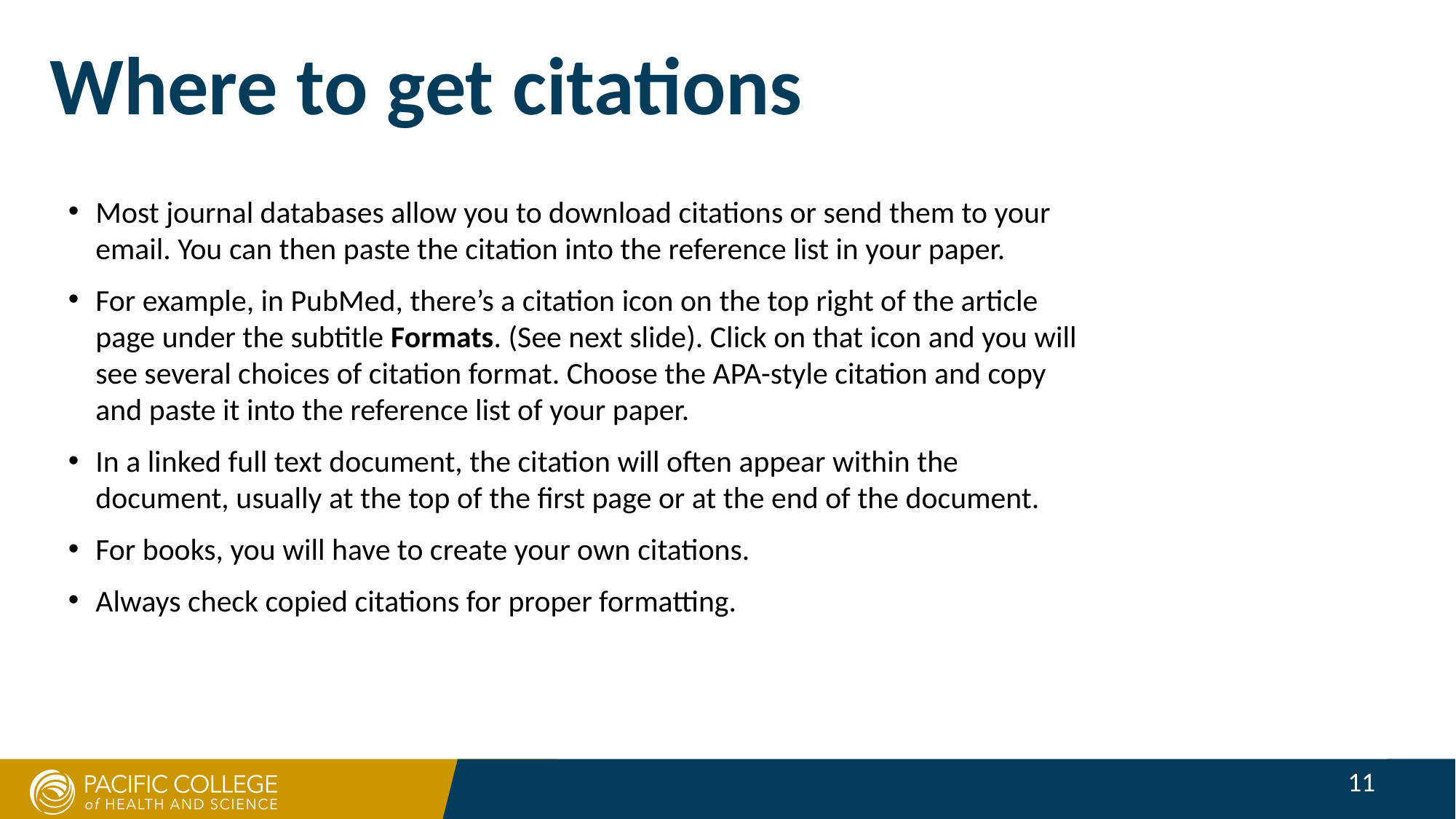

Where to get citations
Most journal databases allow you to download citations or send them to your email. You can then paste the citation into the reference list in your paper.
For example, in PubMed, there’s a citation icon on the top right of the article page under the subtitle Formats. (See next slide). Click on that icon and you will see several choices of citation format. Choose the APA-style citation and copy and paste it into the reference list of your paper.
In a linked full text document, the citation will often appear within the document, usually at the top of the first page or at the end of the document.
For books, you will have to create your own citations.
Always check copied citations for proper formatting.

11